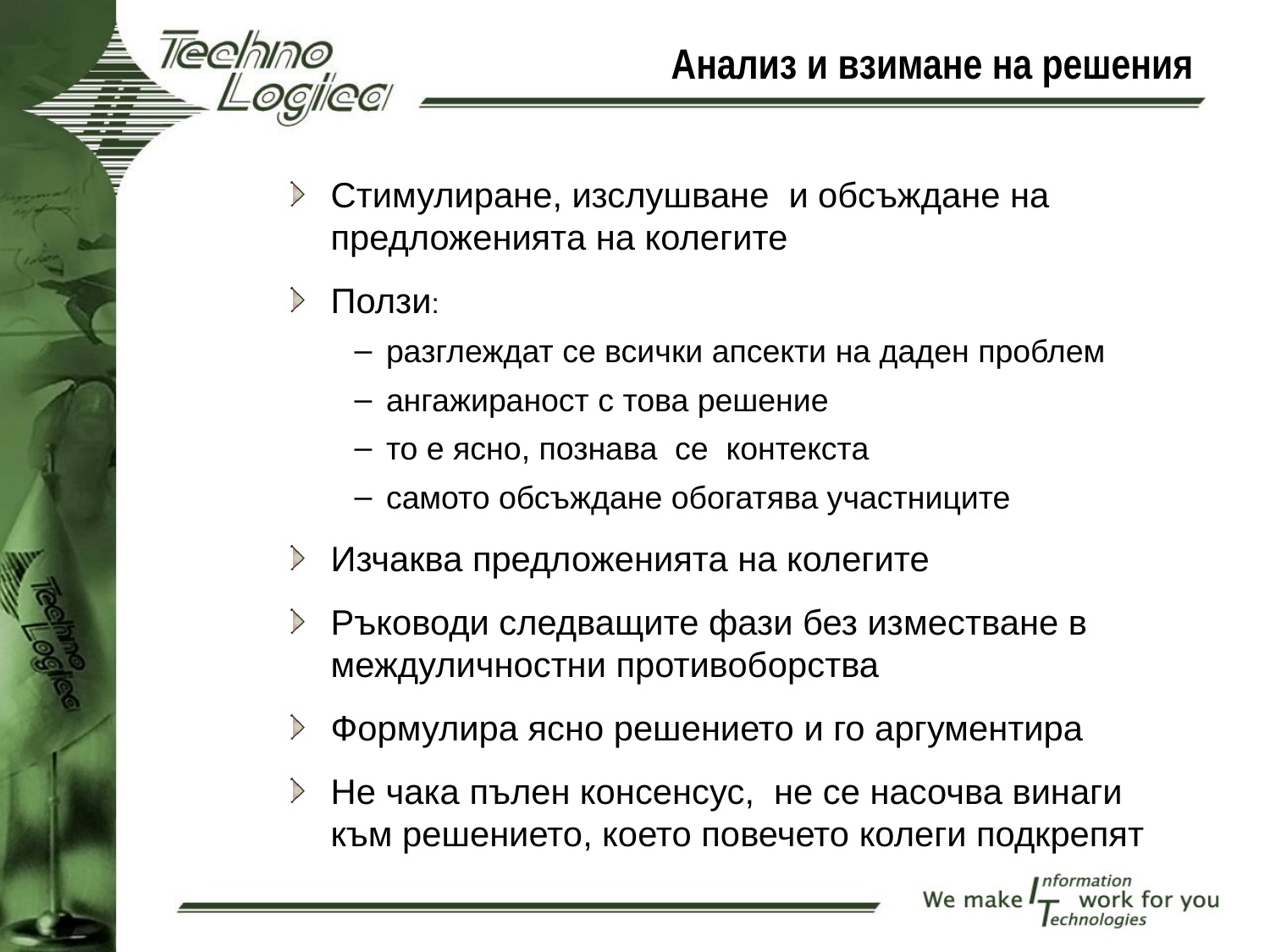

# Анализ и взимане на решения
Стимулиране, изслушване  и обсъждане на предложенията на колегите
Ползи:
разглеждат се всички апсекти на даден проблем
ангажираност с това решение
то е ясно, познава  се  контекста
самото обсъждане обогатява участниците
Изчаква предложенията на колегите
Ръководи следващите фази без изместване в междуличностни противоборства
Формулира ясно решението и го аргументира
Не чака пълен консенсус,  не се насочва винаги към решението, което повечето колеги подкрепят